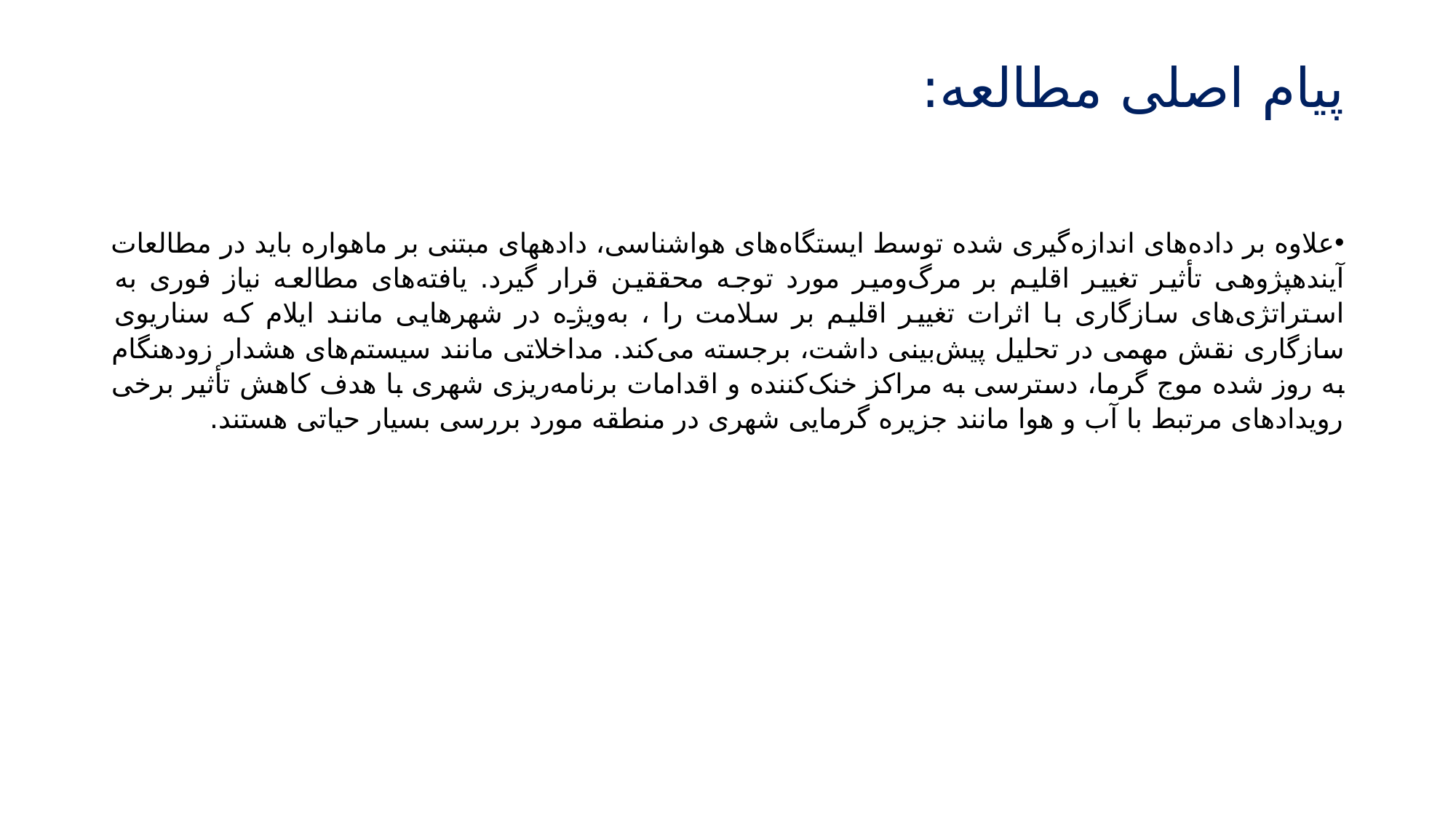

# پیام اصلی مطالعه:
علاوه بر داده‌های اندازه‌گیری شده توسط ایستگاه‌های هواشناسی، داده­های مبتنی بر ماهواره باید در مطالعات آینده­پژوهی تأثیر تغییر اقلیم بر مرگ‌ومیر مورد توجه محققین قرار گیرد. یافته‌های مطالعه نیاز فوری به استراتژی‌های سازگاری با اثرات تغییر اقلیم بر سلامت ​​را ، به‌ویژه در شهرهایی مانند ایلام که سناریوی سازگاری نقش مهمی در تحلیل پیش‌بینی داشت، برجسته می‌کند. مداخلاتی مانند سیستم‌های هشدار زودهنگام به روز شده موج گرما، دسترسی به مراکز خنک‌کننده و اقدامات برنامه‌ریزی شهری با هدف کاهش تأثیر برخی رویدادهای مرتبط با آب و هوا مانند جزیره گرمایی شهری در منطقه مورد بررسی بسیار حیاتی هستند.